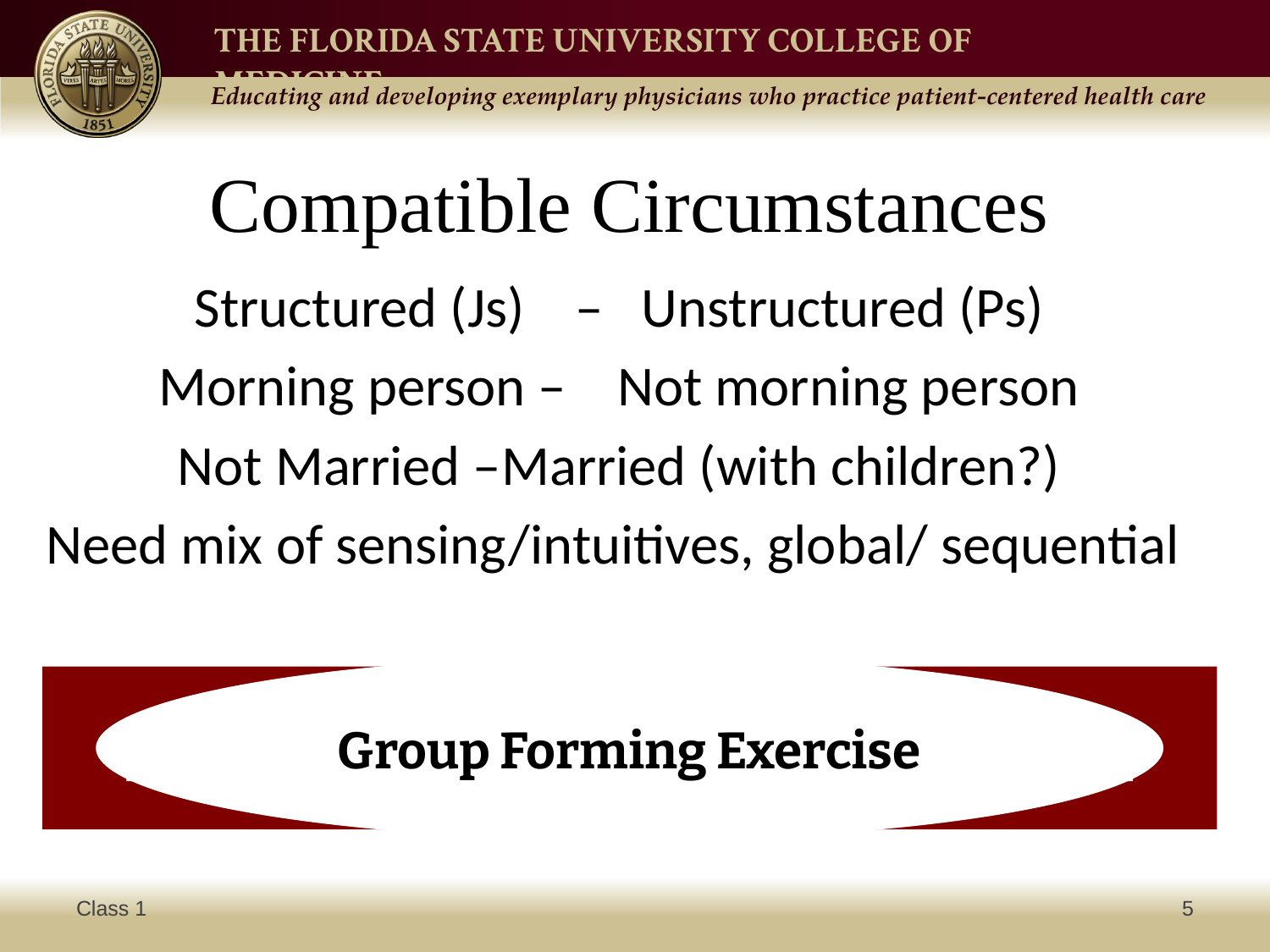

# Compatible Circumstances
Structured (Js)    –   Unstructured (Ps)
Morning person –    Not morning person
Not Married –Married (with children?)
Need mix of sensing/intuitives, global/ sequential

Group Forming Exercise
Class 1
5